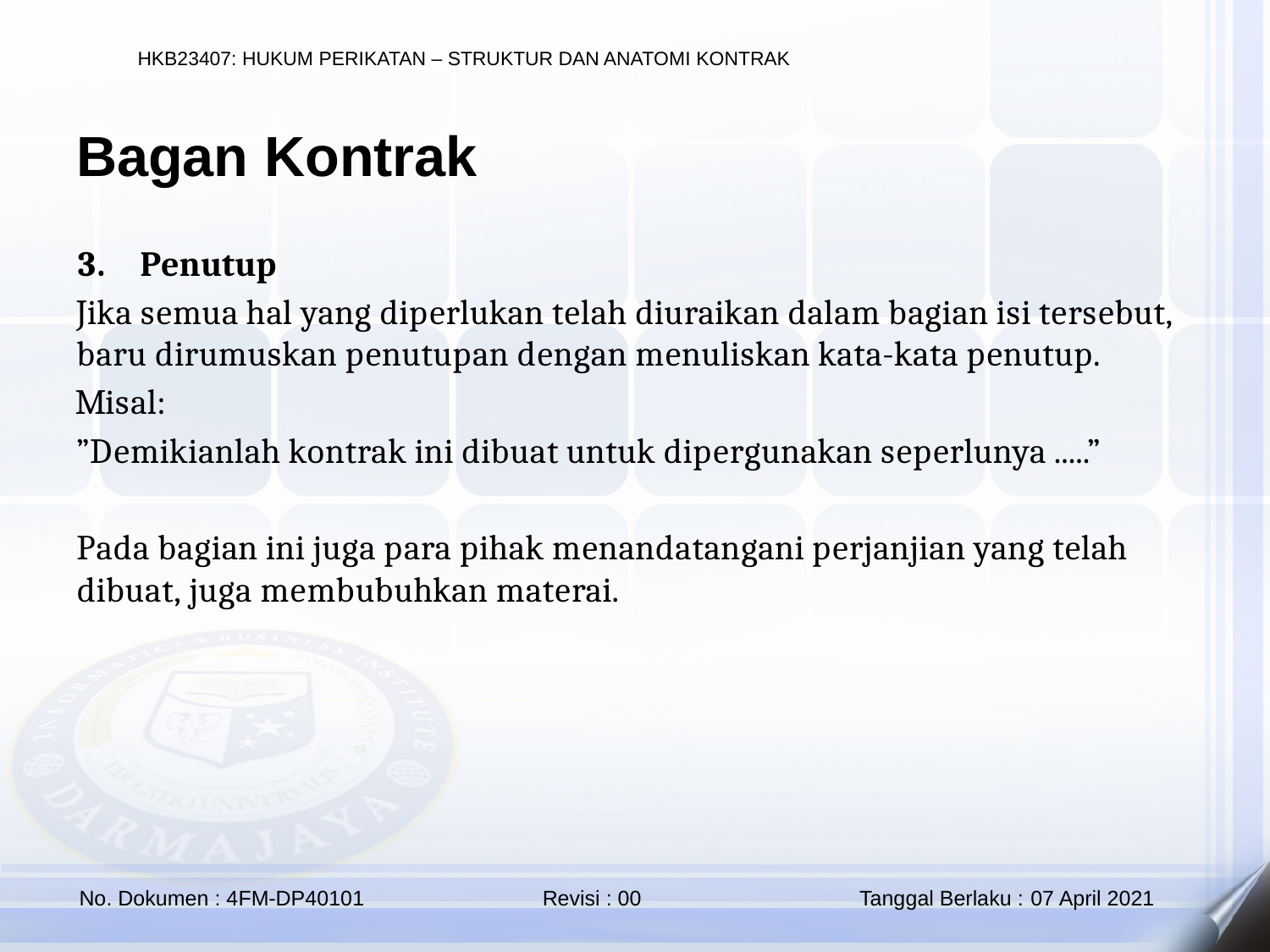

Bagan Kontrak
Penutup
Jika semua hal yang diperlukan telah diuraikan dalam bagian isi tersebut, baru dirumuskan penutupan dengan menuliskan kata-kata penutup.
Misal:
”Demikianlah kontrak ini dibuat untuk dipergunakan seperlunya .....”

Pada bagian ini juga para pihak menandatangani perjanjian yang telah dibuat, juga membubuhkan materai.